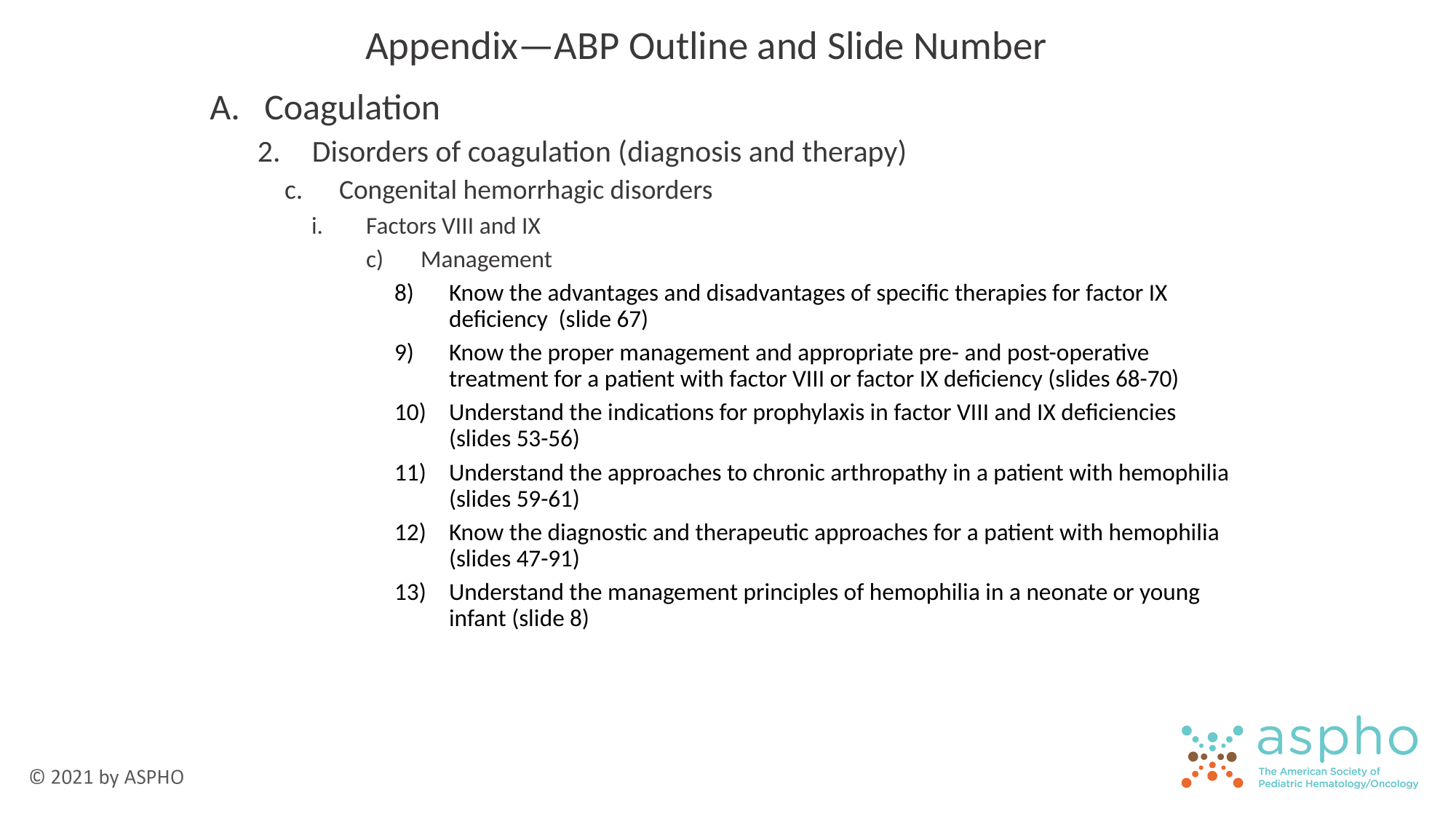

# Appendix—ABP Outline and Slide Number
Coagulation
Disorders of coagulation (diagnosis and therapy)
Congenital hemorrhagic disorders
Factors VIII and IX
Management
Know the advantages and disadvantages of specific therapies for factor IX deficiency  (slide 67)
Know the proper management and appropriate pre- and post-operative treatment for a patient with factor VIII or factor IX deficiency (slides 68-70)
Understand the indications for prophylaxis in factor VIII and IX deficiencies (slides 53-56)
Understand the approaches to chronic arthropathy in a patient with hemophilia (slides 59-61)
Know the diagnostic and therapeutic approaches for a patient with hemophilia (slides 47-91)
Understand the management principles of hemophilia in a neonate or young infant (slide 8)